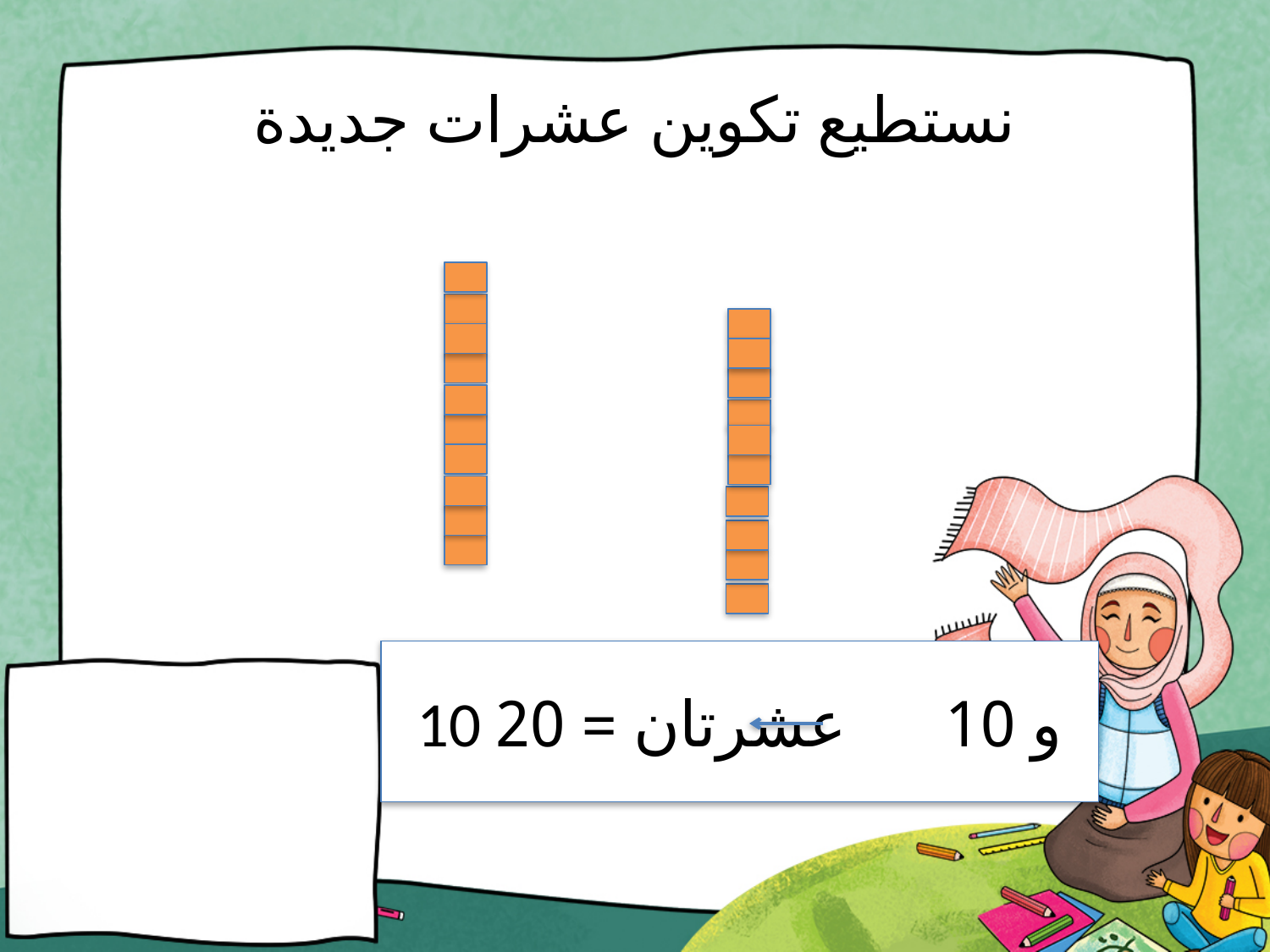

# نستطيع تكوين عشرات جديدة

10 و 10      عشرتان = 20